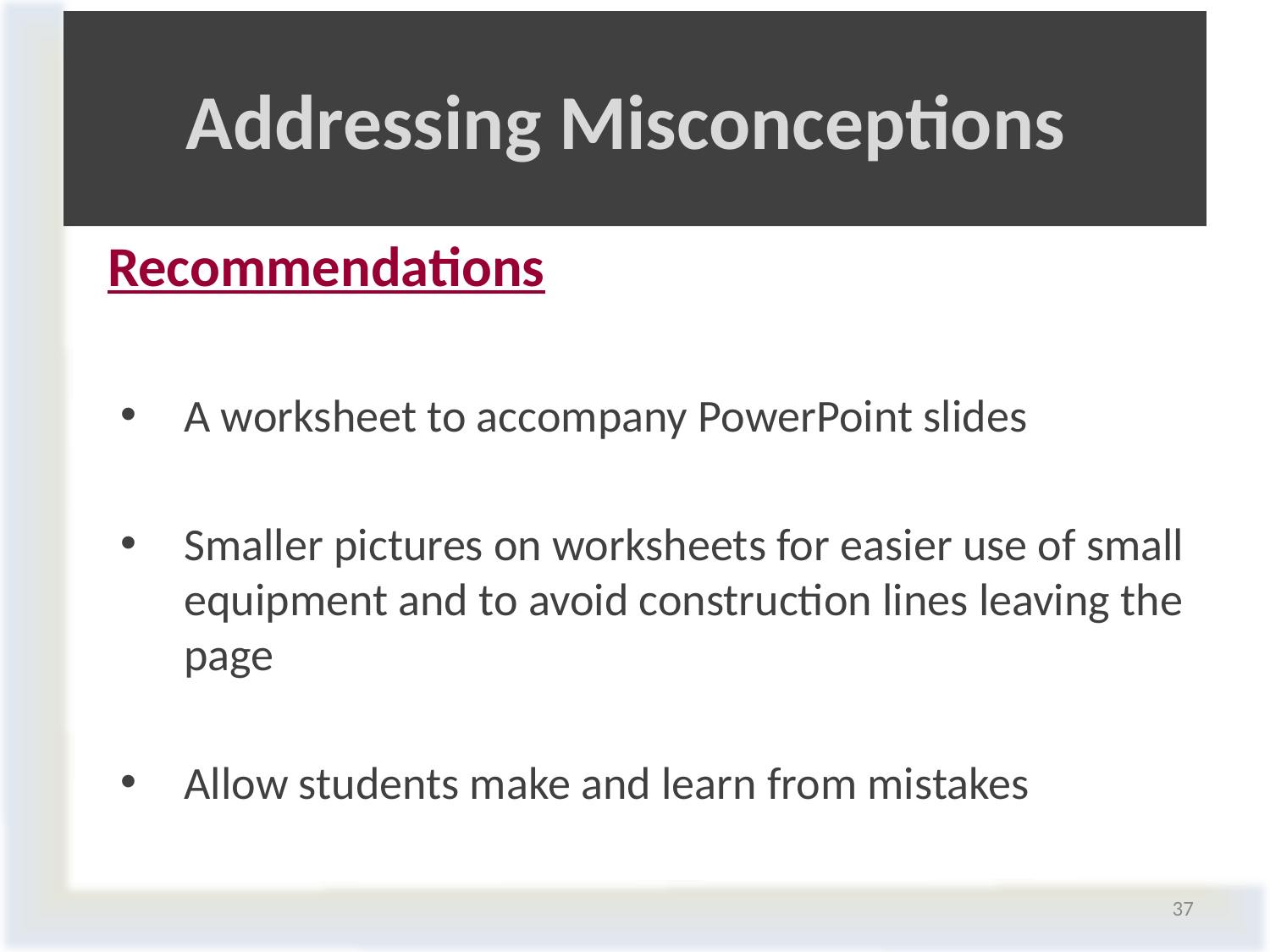

# Addressing Misconceptions
Recommendations

A worksheet to accompany PowerPoint slides

Smaller pictures on worksheets for easier use of small equipment and to avoid construction lines leaving the page

Allow students make and learn from mistakes
37